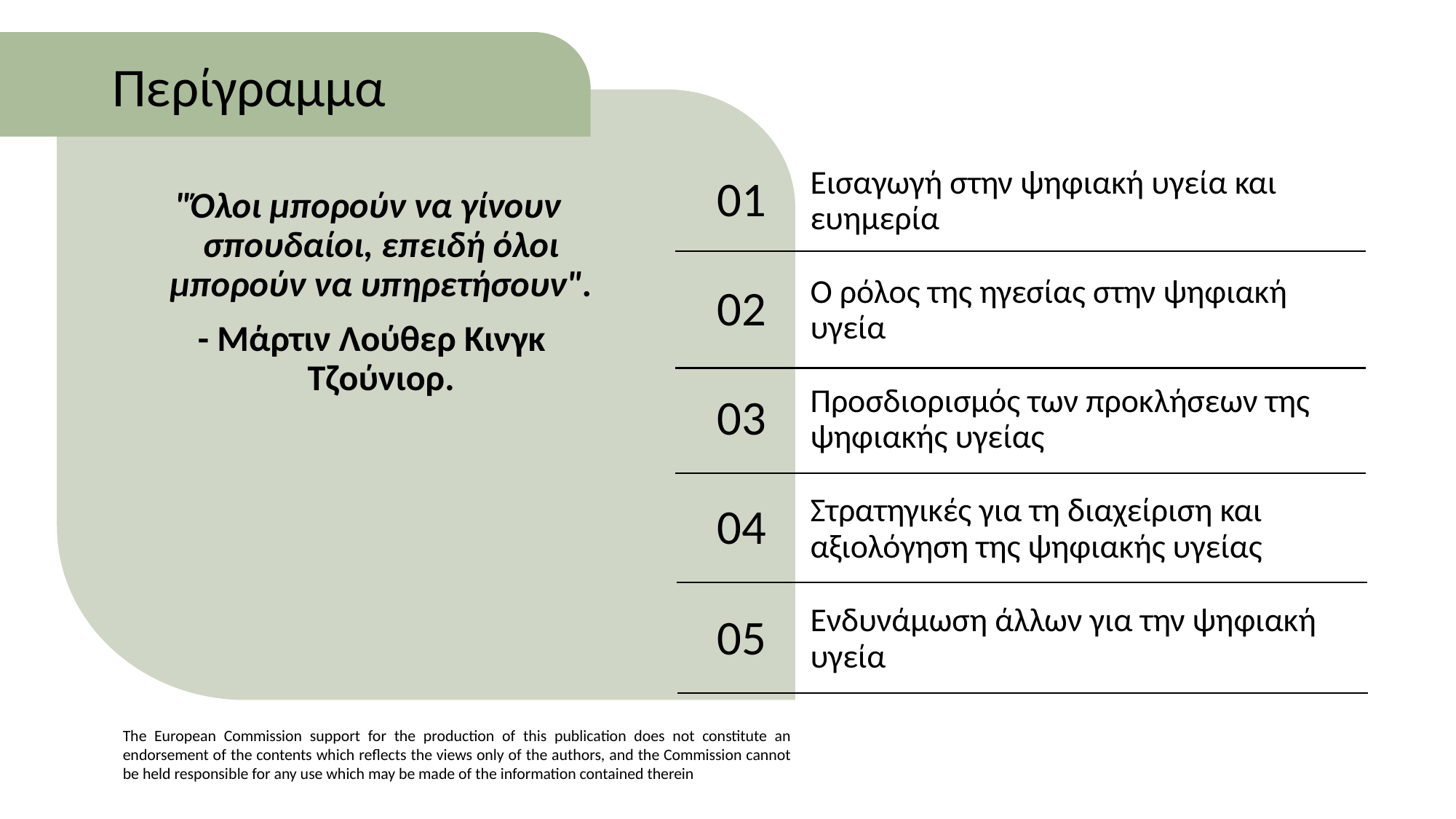

Περίγραμμα
01
Εισαγωγή στην ψηφιακή υγεία και ευημερία
"Όλοι μπορούν να γίνουν σπουδαίοι, επειδή όλοι μπορούν να υπηρετήσουν".
 - Μάρτιν Λούθερ Κινγκ Τζούνιορ.
02
Ο ρόλος της ηγεσίας στην ψηφιακή υγεία
03
Προσδιορισμός των προκλήσεων της ψηφιακής υγείας
04
Στρατηγικές για τη διαχείριση και αξιολόγηση της ψηφιακής υγείας
05
Ενδυνάμωση άλλων για την ψηφιακή υγεία